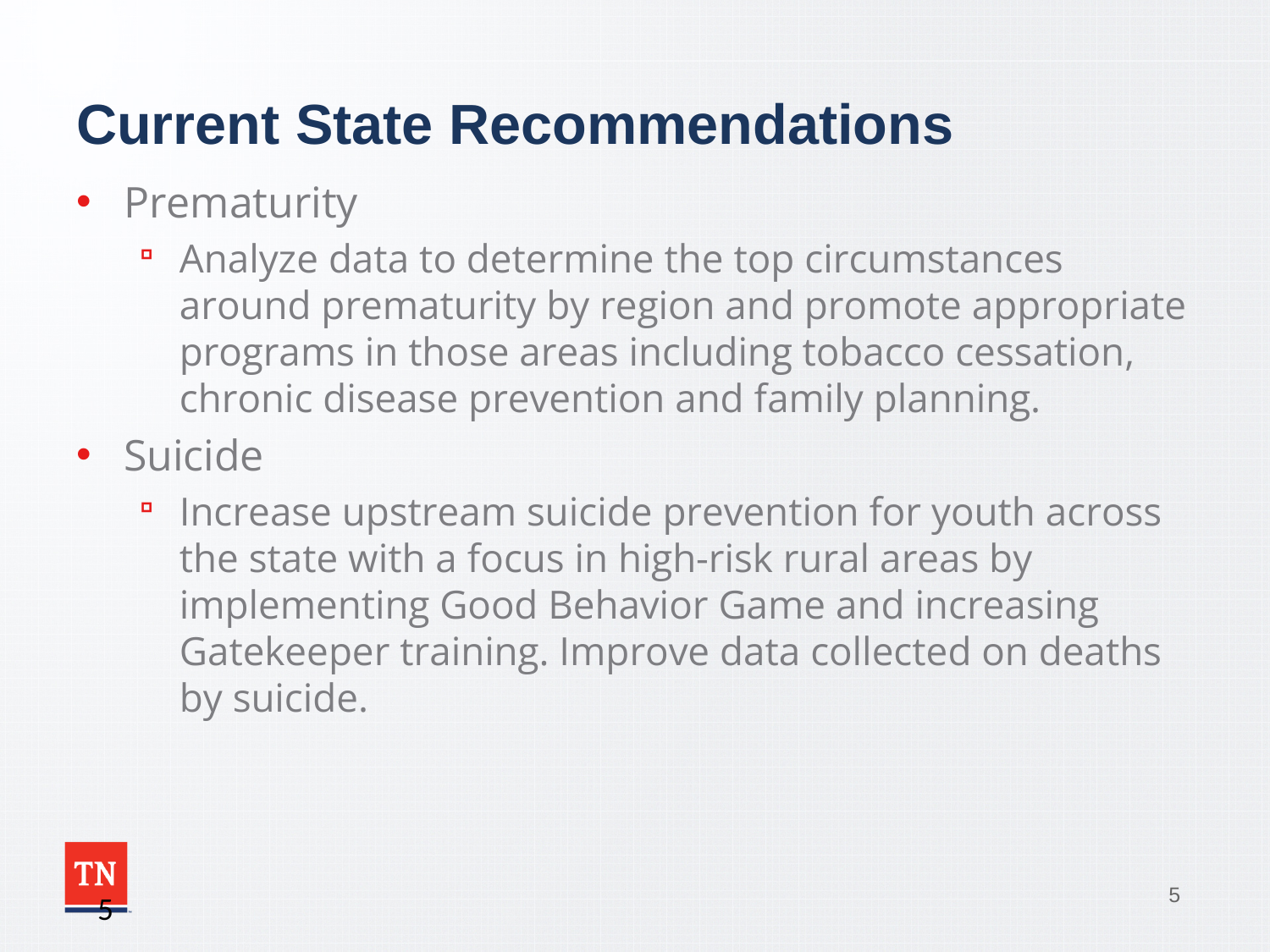

# Current State Recommendations
Prematurity
Analyze data to determine the top circumstances around prematurity by region and promote appropriate programs in those areas including tobacco cessation, chronic disease prevention and family planning.
Suicide
Increase upstream suicide prevention for youth across the state with a focus in high-risk rural areas by implementing Good Behavior Game and increasing Gatekeeper training. Improve data collected on deaths by suicide.
5